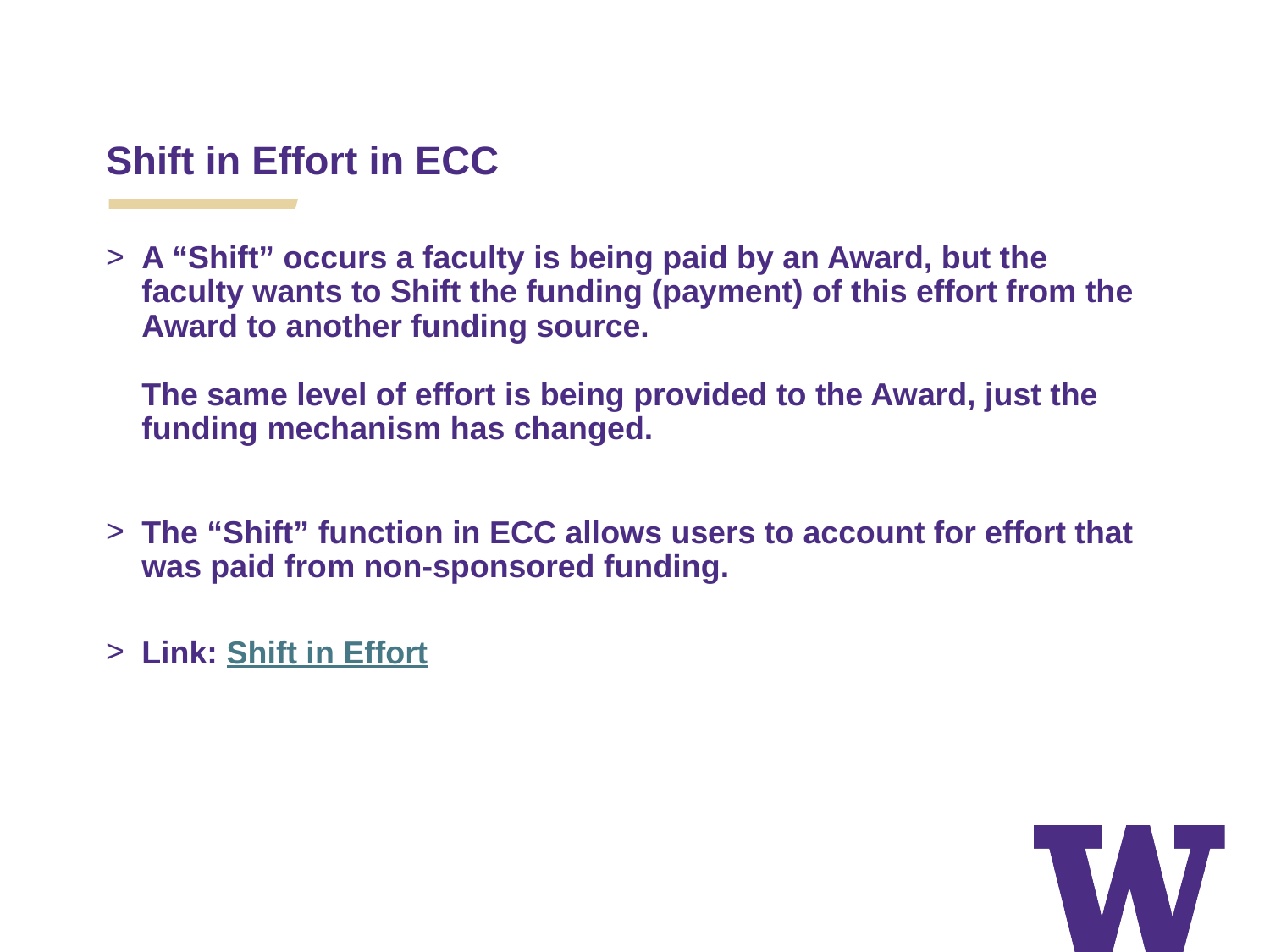

Shift in Effort in ECC
A “Shift” occurs a faculty is being paid by an Award, but the faculty wants to Shift the funding (payment) of this effort from the Award to another funding source.
The same level of effort is being provided to the Award, just the funding mechanism has changed.

The “Shift” function in ECC allows users to account for effort that was paid from non-sponsored funding.
Link: Shift in Effort